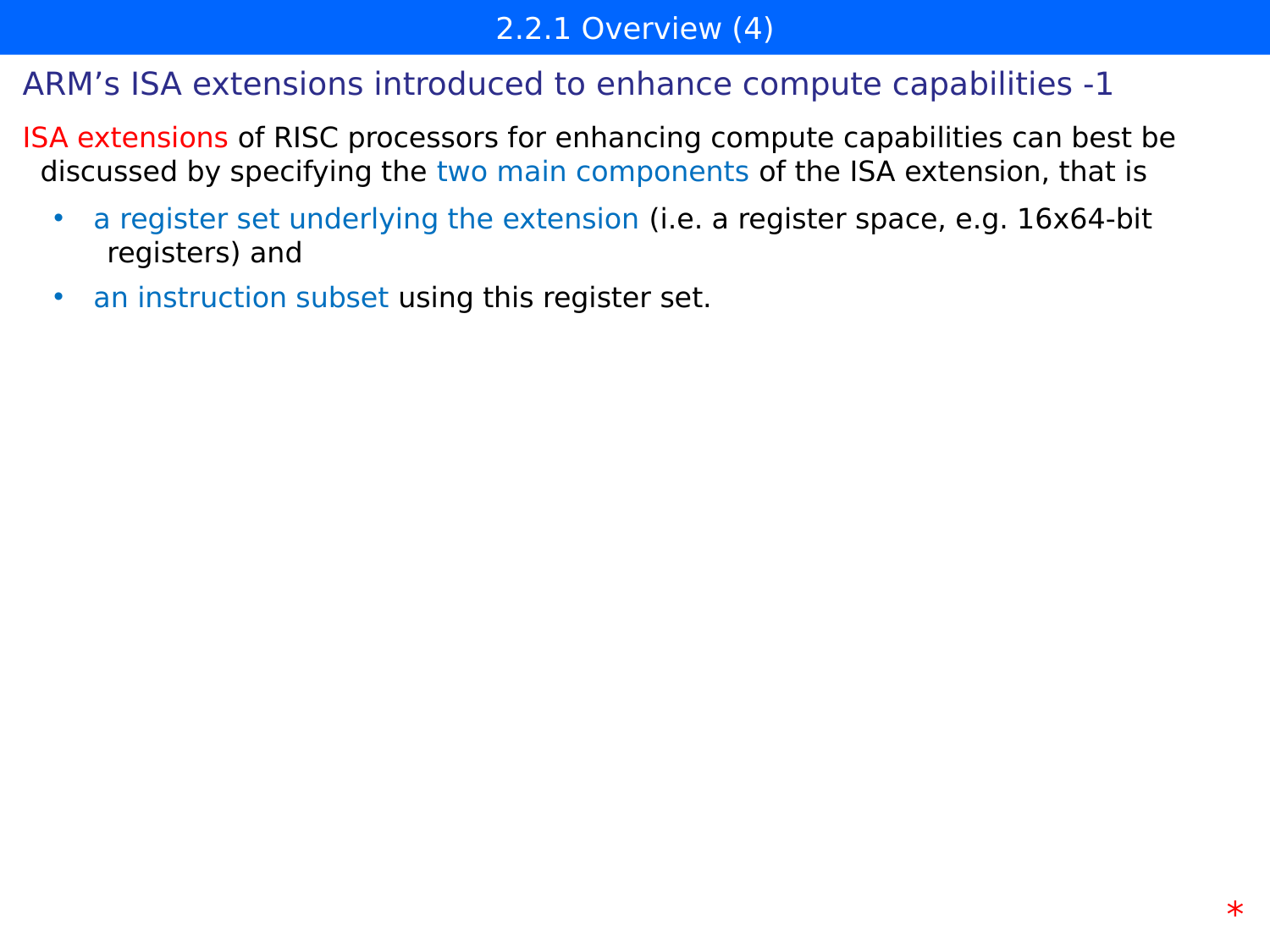

# 2.2.1 Overview (4)
ARM’s ISA extensions introduced to enhance compute capabilities -1
ISA extensions of RISC processors for enhancing compute capabilities can best be
  discussed by specifying the two main components of the ISA extension, that is
a register set underlying the extension (i.e. a register space, e.g. 16x64-bit
      registers) and
an instruction subset using this register set.
*